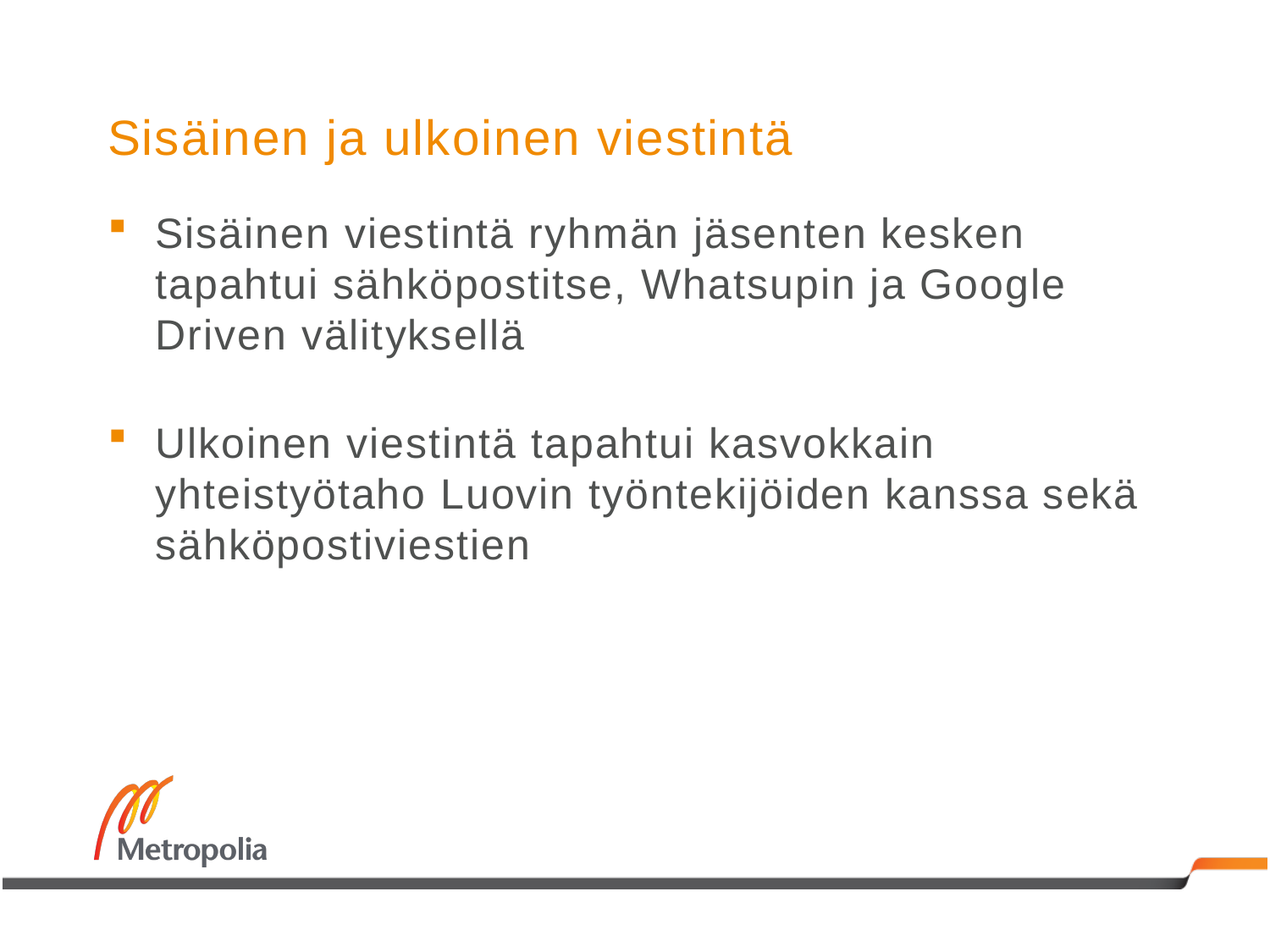

# Sisäinen ja ulkoinen viestintä
Sisäinen viestintä ryhmän jäsenten kesken tapahtui sähköpostitse, Whatsupin ja Google Driven välityksellä

Ulkoinen viestintä tapahtui kasvokkain yhteistyötaho Luovin työntekijöiden kanssa sekä sähköpostiviestien